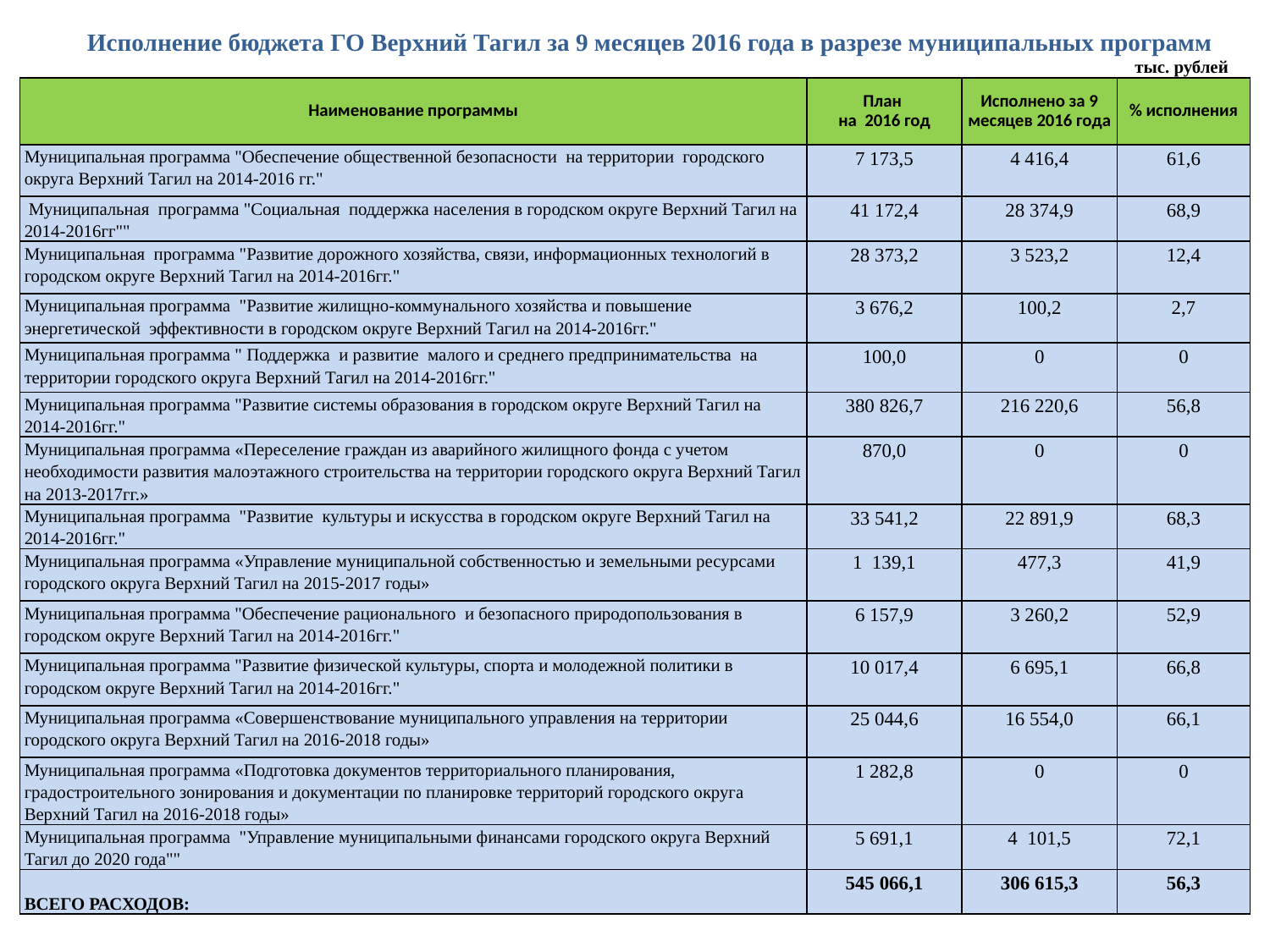

Исполнение бюджета ГО Верхний Тагил за 9 месяцев 2016 года в разрезе муниципальных программ
тыс. рублей
| Наименование программы | План на 2016 год | Исполнено за 9 месяцев 2016 года | % исполнения |
| --- | --- | --- | --- |
| Муниципальная программа "Обеспечение общественной безопасности на территории городского округа Верхний Тагил на 2014-2016 гг." | 7 173,5 | 4 416,4 | 61,6 |
| Муниципальная программа "Социальная поддержка населения в городском округе Верхний Тагил на 2014-2016гг"" | 41 172,4 | 28 374,9 | 68,9 |
| Муниципальная программа "Развитие дорожного хозяйства, связи, информационных технологий в городском округе Верхний Тагил на 2014-2016гг." | 28 373,2 | 3 523,2 | 12,4 |
| Муниципальная программа "Развитие жилищно-коммунального хозяйства и повышение энергетической эффективности в городском округе Верхний Тагил на 2014-2016гг." | 3 676,2 | 100,2 | 2,7 |
| Муниципальная программа " Поддержка и развитие малого и среднего предпринимательства на территории городского округа Верхний Тагил на 2014-2016гг." | 100,0 | 0 | 0 |
| Муниципальная программа "Развитие системы образования в городском округе Верхний Тагил на 2014-2016гг." | 380 826,7 | 216 220,6 | 56,8 |
| Муниципальная программа «Переселение граждан из аварийного жилищного фонда с учетом необходимости развития малоэтажного строительства на территории городского округа Верхний Тагил на 2013-2017гг.» | 870,0 | 0 | 0 |
| Муниципальная программа "Развитие культуры и искусства в городском округе Верхний Тагил на 2014-2016гг." | 33 541,2 | 22 891,9 | 68,3 |
| Муниципальная программа «Управление муниципальной собственностью и земельными ресурсами городского округа Верхний Тагил на 2015-2017 годы» | 1 139,1 | 477,3 | 41,9 |
| Муниципальная программа "Обеспечение рационального и безопасного природопользования в городском округе Верхний Тагил на 2014-2016гг." | 6 157,9 | 3 260,2 | 52,9 |
| Муниципальная программа "Развитие физической культуры, спорта и молодежной политики в городском округе Верхний Тагил на 2014-2016гг." | 10 017,4 | 6 695,1 | 66,8 |
| Муниципальная программа «Совершенствование муниципального управления на территории городского округа Верхний Тагил на 2016-2018 годы» | 25 044,6 | 16 554,0 | 66,1 |
| Муниципальная программа «Подготовка документов территориального планирования, градостроительного зонирования и документации по планировке территорий городского округа Верхний Тагил на 2016-2018 годы» | 1 282,8 | 0 | 0 |
| Муниципальная программа "Управление муниципальными финансами городского округа Верхний Тагил до 2020 года"" | 5 691,1 | 4 101,5 | 72,1 |
| ВСЕГО РАСХОДОВ: | 545 066,1 | 306 615,3 | 56,3 |